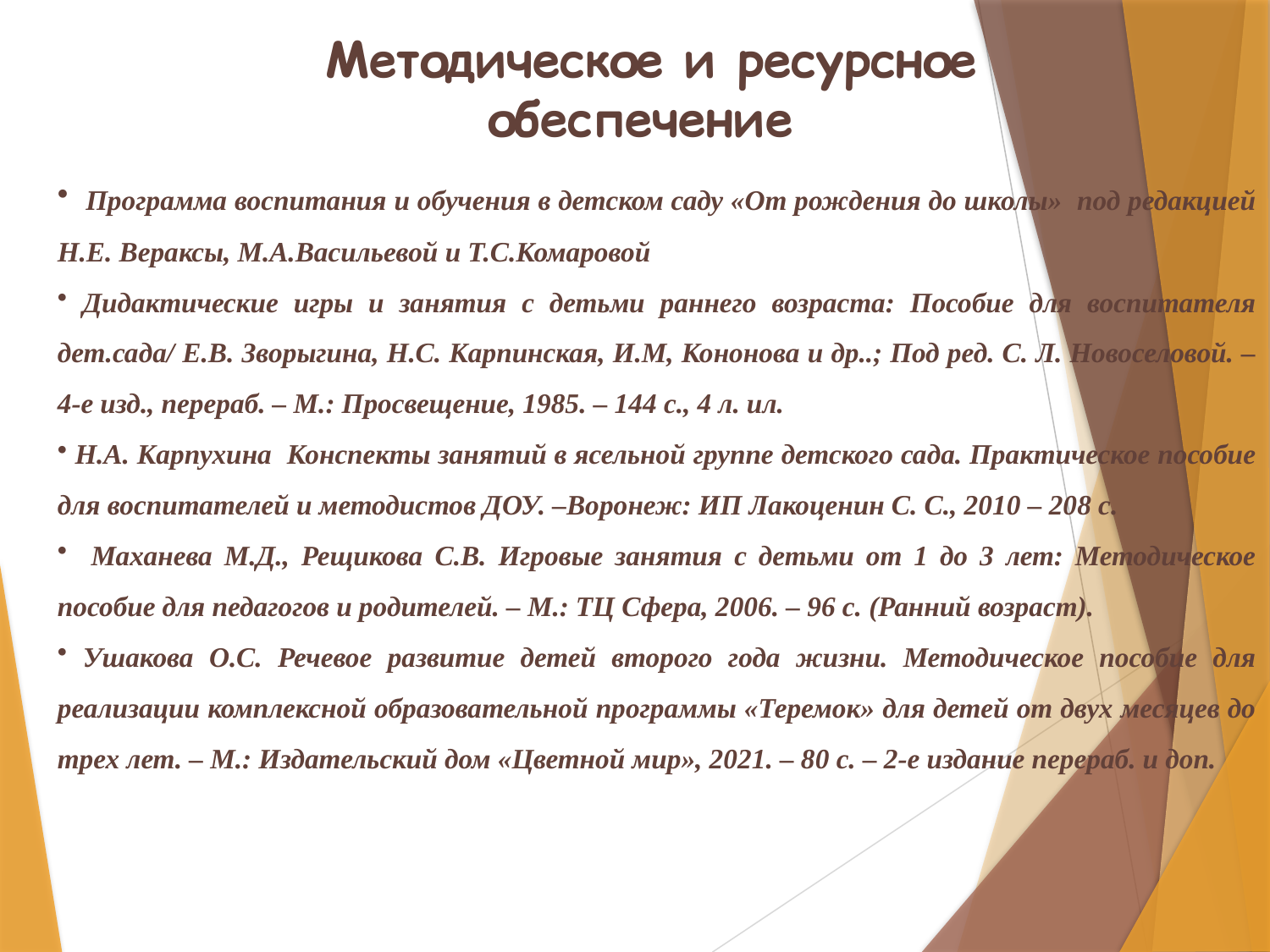

Методическое и ресурсное обеспечение
  Программа воспитания и обучения в детском саду «От рождения до школы»  под редакцией Н.Е. Вераксы, М.А.Васильевой и Т.С.Комаровой
 Дидактические игры и занятия с детьми раннего возраста: Пособие для воспитателя дет.сада/ Е.В. Зворыгина, Н.С. Карпинская, И.М, Кононова и др..; Под ред. С. Л. Новоселовой. – 4-е изд., перераб. – М.: Просвещение, 1985. – 144 с., 4 л. ил.
 Н.А. Карпухина  Конспекты занятий в ясельной группе детского сада. Практическое пособие для воспитателей и методистов ДОУ. –Воронеж: ИП Лакоценин С. С., 2010 – 208 с.
  Маханева М.Д., Рещикова С.В. Игровые занятия с детьми от 1 до 3 лет: Методическое пособие для педагогов и родителей. – М.: ТЦ Сфера, 2006. – 96 с. (Ранний возраст).
 Ушакова О.С. Речевое развитие детей второго года жизни. Методическое пособие для реализации комплексной образовательной программы «Теремок» для детей от двух месяцев до трех лет. – М.: Издательский дом «Цветной мир», 2021. – 80 с. – 2-е издание перераб. и доп.